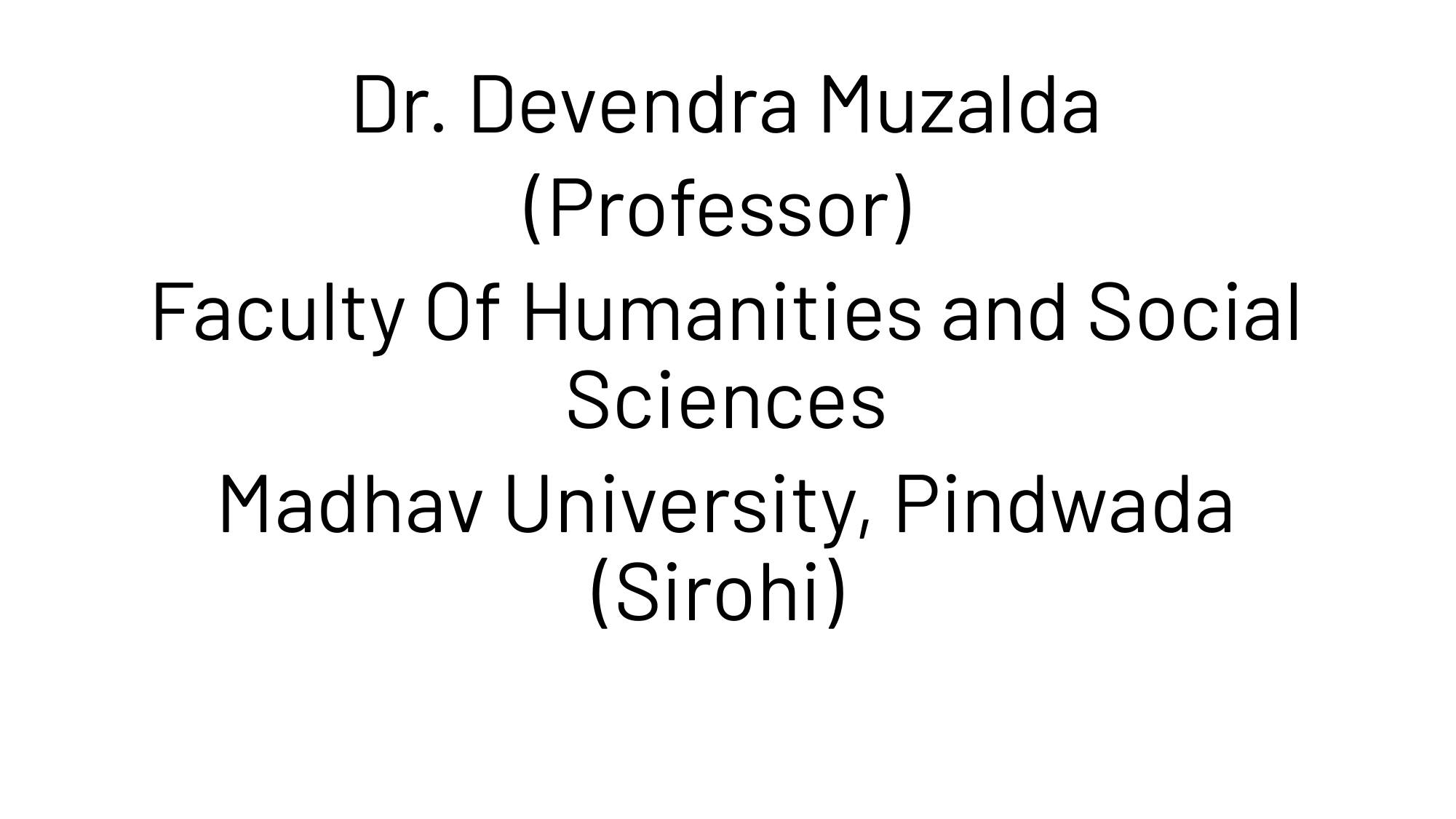

Dr. Devendra Muzalda
(Professor)
Faculty Of Humanities and Social Sciences
Madhav University, Pindwada (Sirohi)